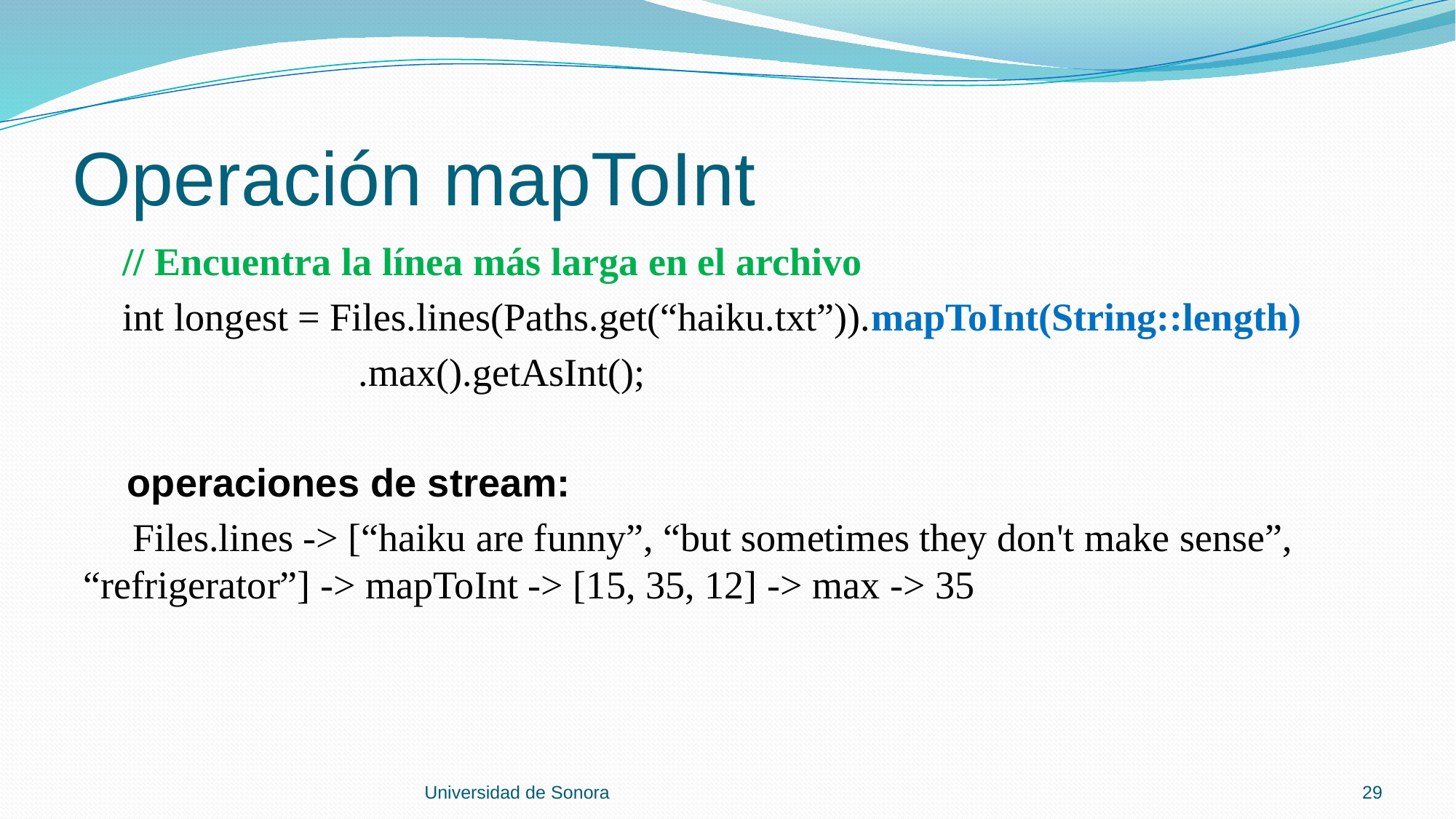

# Operación mapToInt
    // Encuentra la línea más larga en el archivo
    int longest = Files.lines(Paths.get(“haiku.txt”)).mapToInt(String::length)
                            .max().getAsInt();

    operaciones de stream:
     Files.lines -> [“haiku are funny”, “but sometimes they don't make sense”, “refrigerator”] -> mapToInt -> [15, 35, 12] -> max -> 35
Universidad de Sonora
29